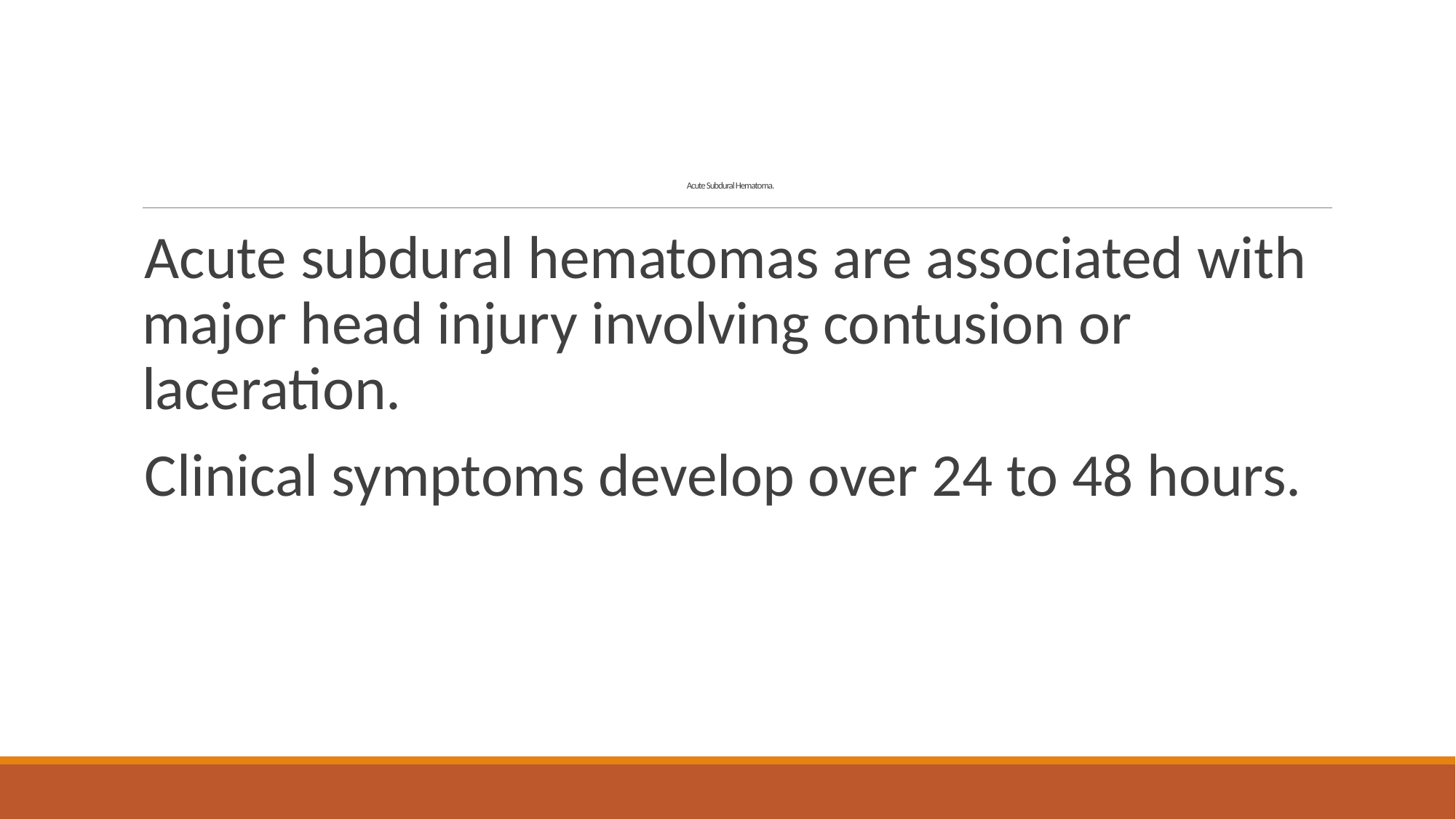

# Acute Subdural Hematoma.
Acute subdural hematomas are associated with major head injury involving contusion or laceration.
Clinical symptoms develop over 24 to 48 hours.